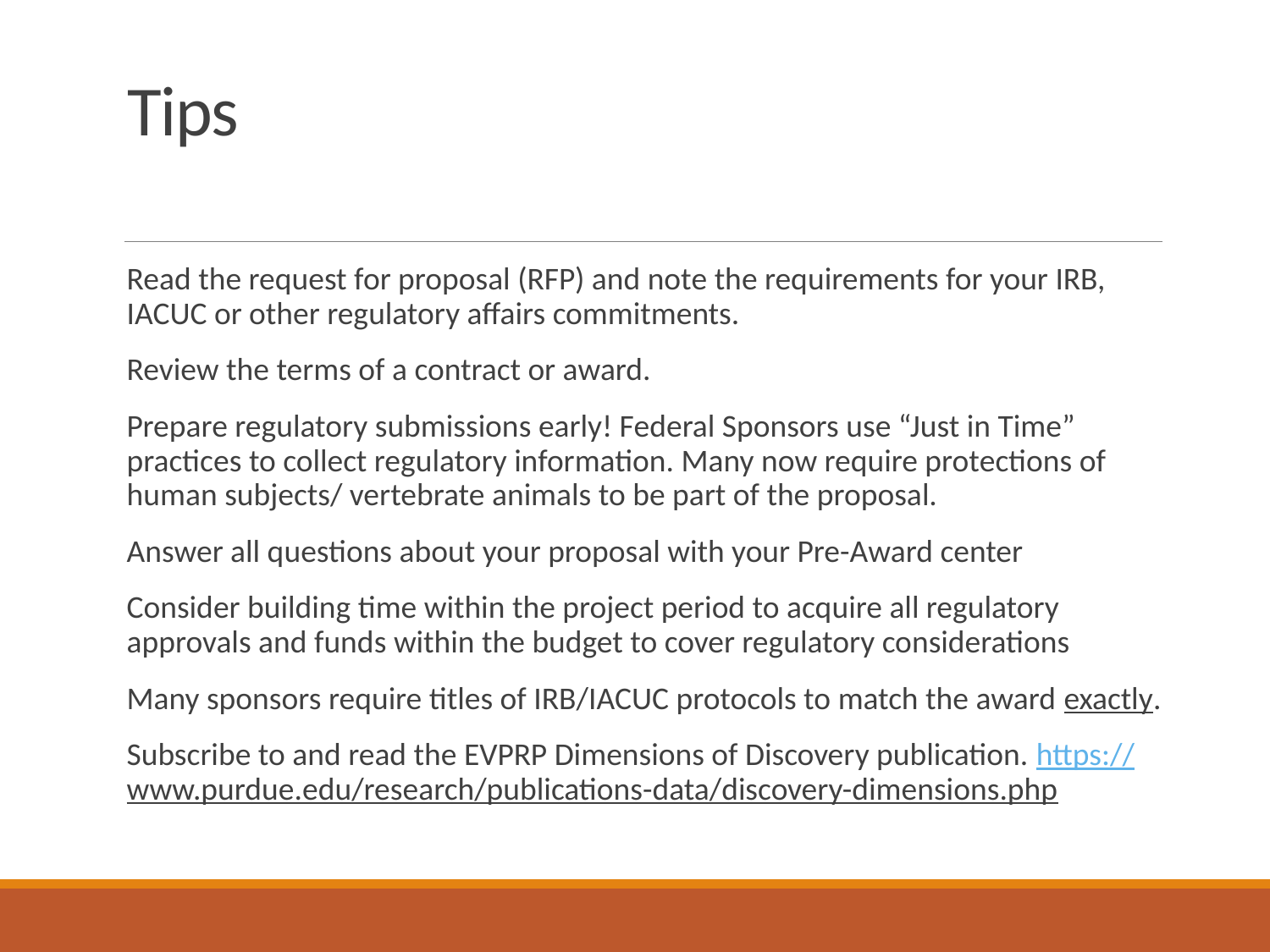

# Tips
Read the request for proposal (RFP) and note the requirements for your IRB, IACUC or other regulatory affairs commitments.
Review the terms of a contract or award.
Prepare regulatory submissions early! Federal Sponsors use “Just in Time” practices to collect regulatory information. Many now require protections of human subjects/ vertebrate animals to be part of the proposal.
Answer all questions about your proposal with your Pre-Award center
Consider building time within the project period to acquire all regulatory approvals and funds within the budget to cover regulatory considerations
Many sponsors require titles of IRB/IACUC protocols to match the award exactly.
Subscribe to and read the EVPRP Dimensions of Discovery publication. https://www.purdue.edu/research/publications-data/discovery-dimensions.php